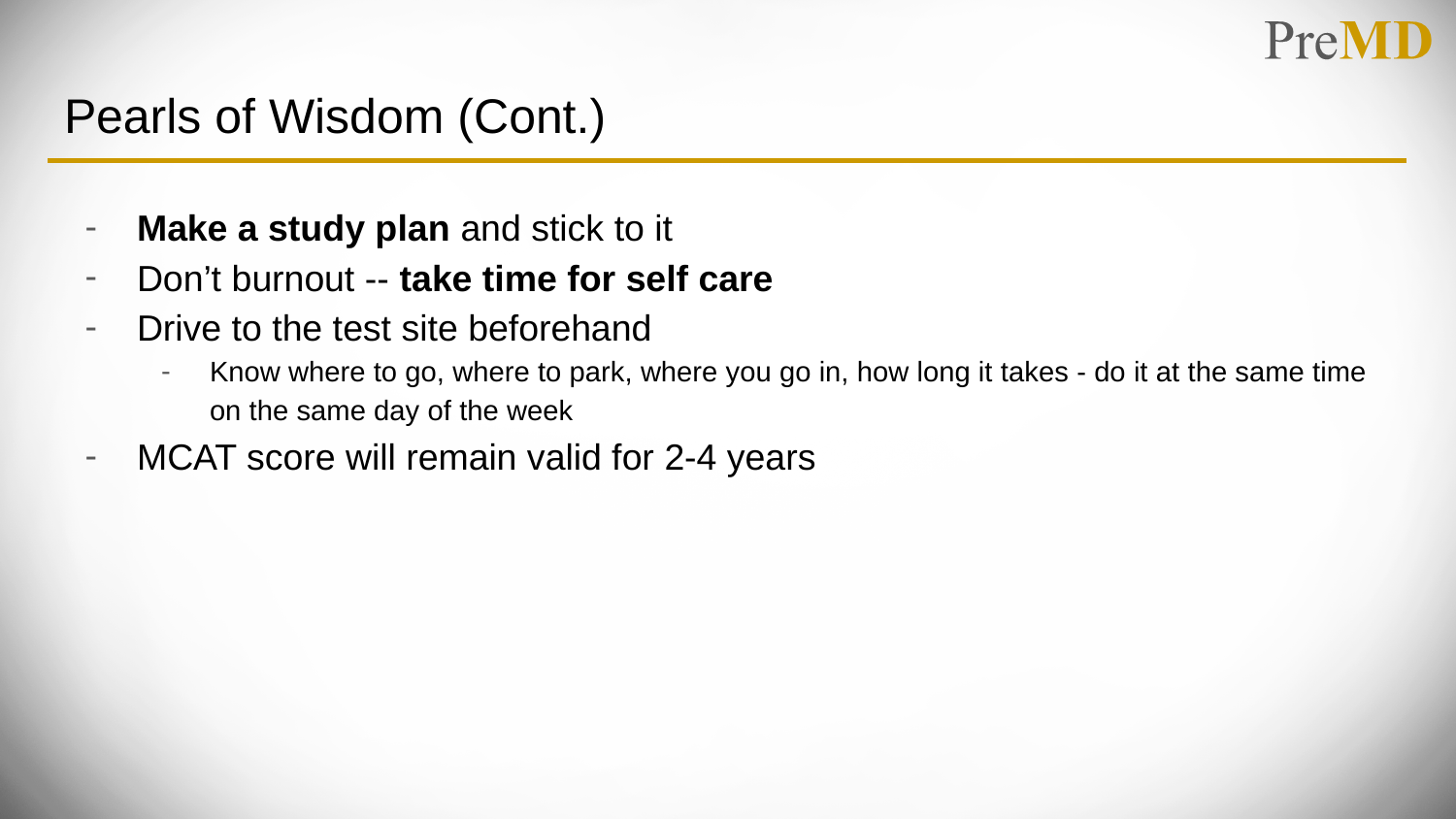

# Pearls of Wisdom (Cont.)
Make a study plan and stick to it
Don’t burnout -- take time for self care
Drive to the test site beforehand
Know where to go, where to park, where you go in, how long it takes - do it at the same time on the same day of the week
MCAT score will remain valid for 2-4 years